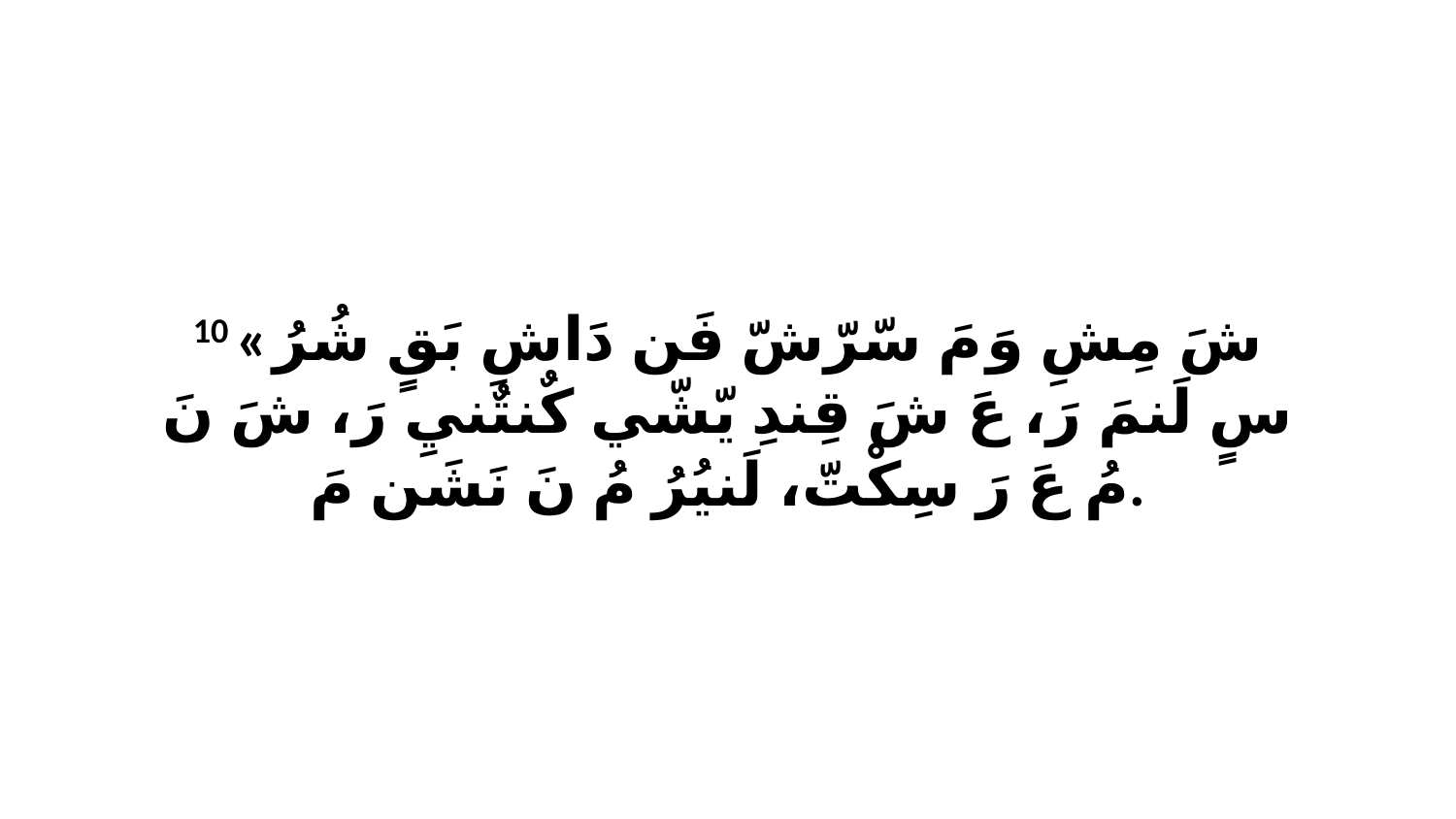

10 «شَ مِشِ وَ مَ سّرّشّ فَن دَاشِ بَقٍ شُرُ سٍ لَنمَ رَ، عَ شَ قِندِ يّشّي كٌنتٌنيِ رَ، شَ نَ مُ عَ رَ سِكْتّ، لَنيُرُ مُ نَ نَشَن مَ.